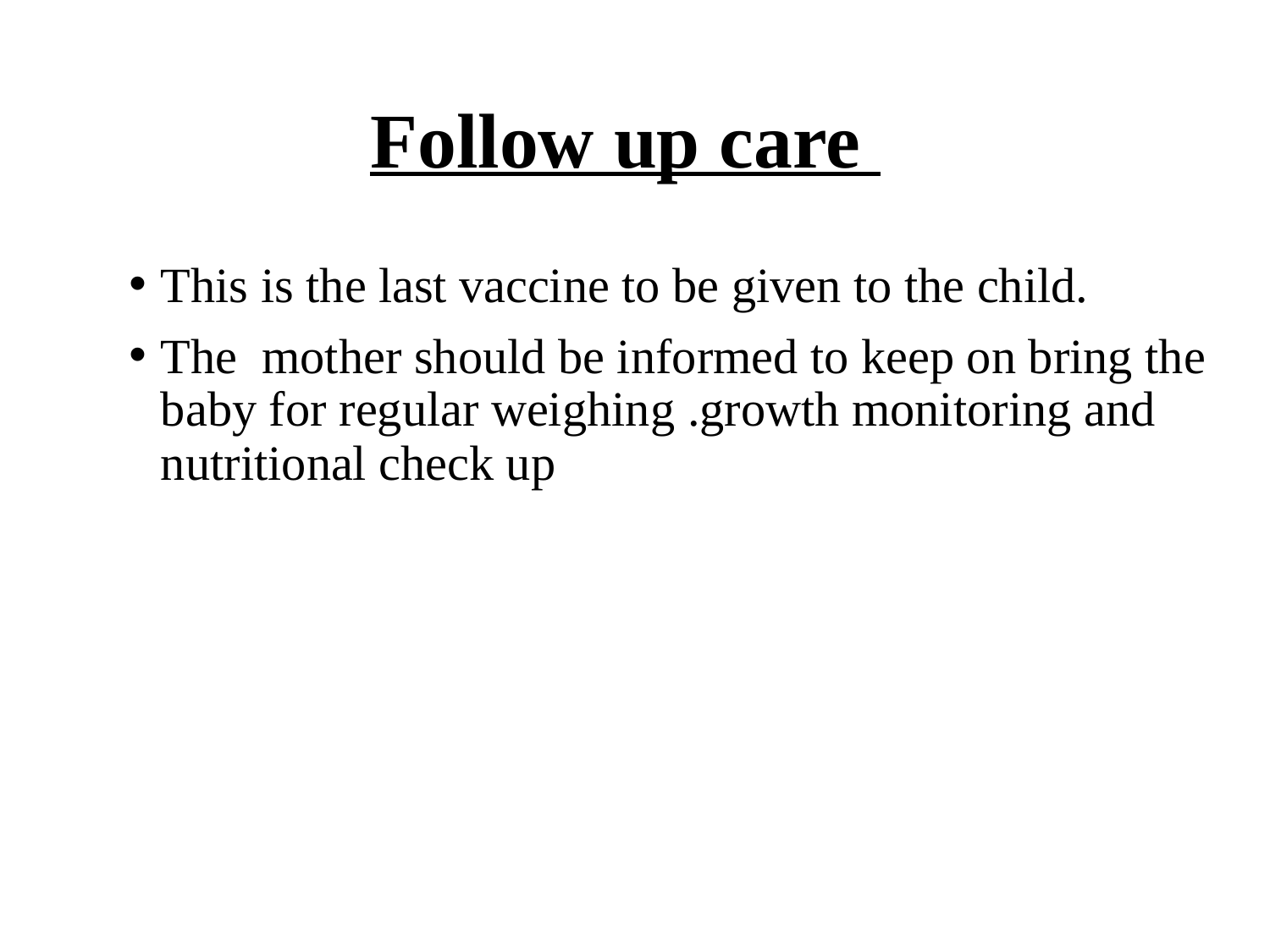

# Follow up care
This is the last vaccine to be given to the child.
The  mother should be informed to keep on bring the baby for regular weighing .growth monitoring and nutritional check up